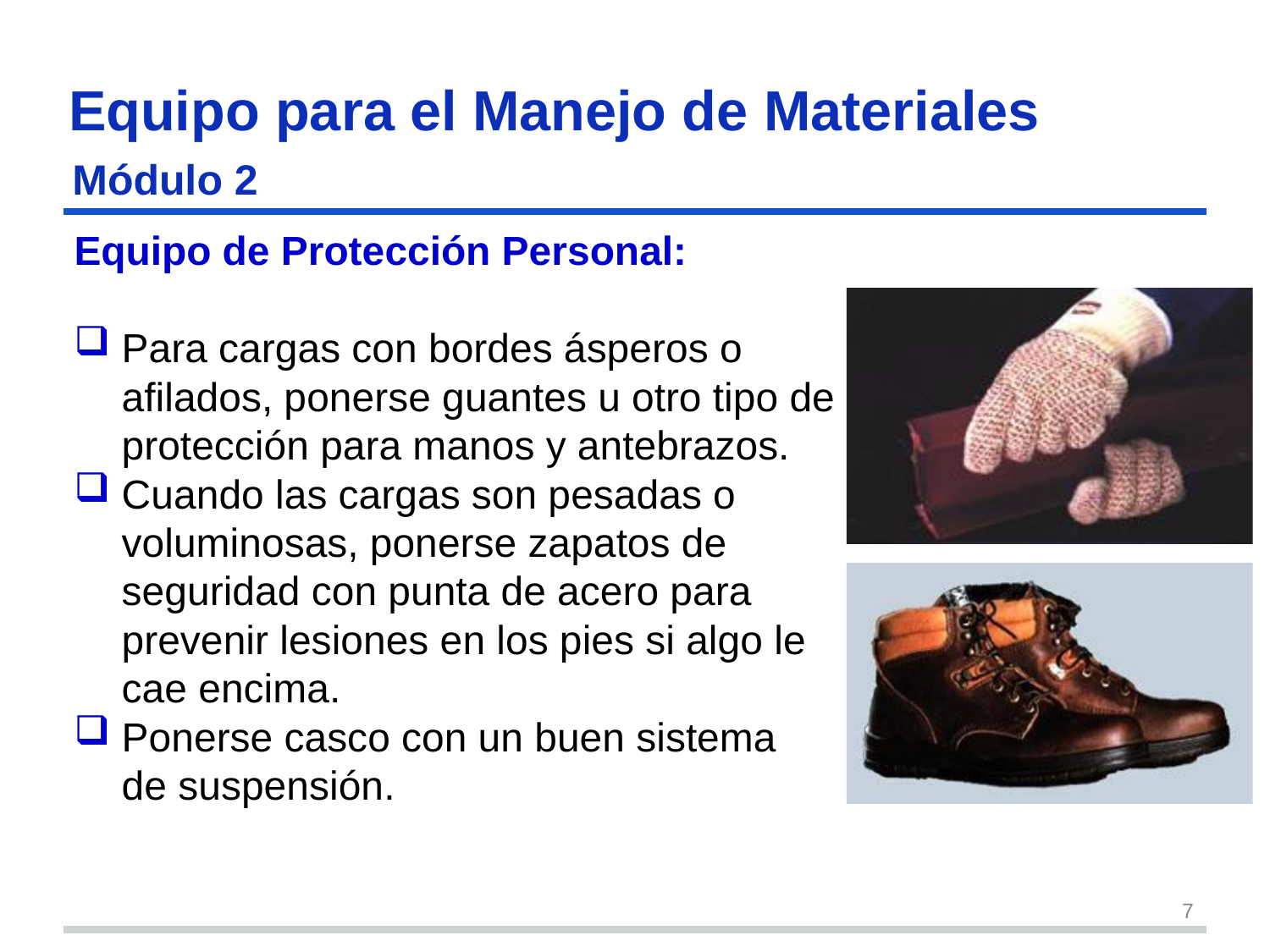

# Equipo para el Manejo de Materiales
Módulo 2
Equipo de Protección Personal:​
​
Para cargas con bordes ásperos o afilados, ponerse guantes u otro tipo de protección para manos y antebrazos.
Cuando las cargas son pesadas o voluminosas, ponerse zapatos de seguridad con punta de acero para prevenir lesiones en los pies si algo le cae encima.​
Ponerse casco con un buen sistema de suspensión. ​
​

7